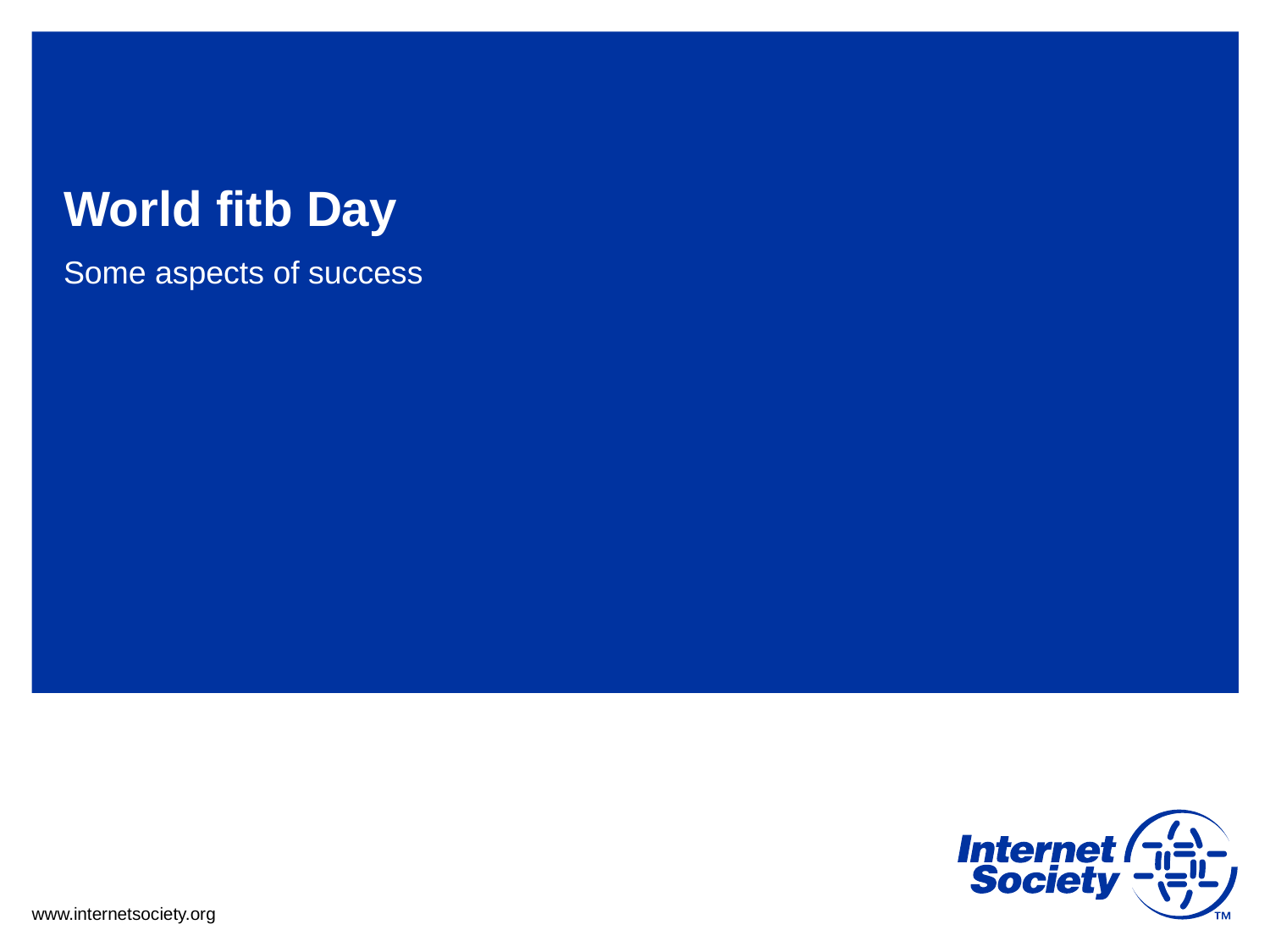

# World fitb Day
Some aspects of success